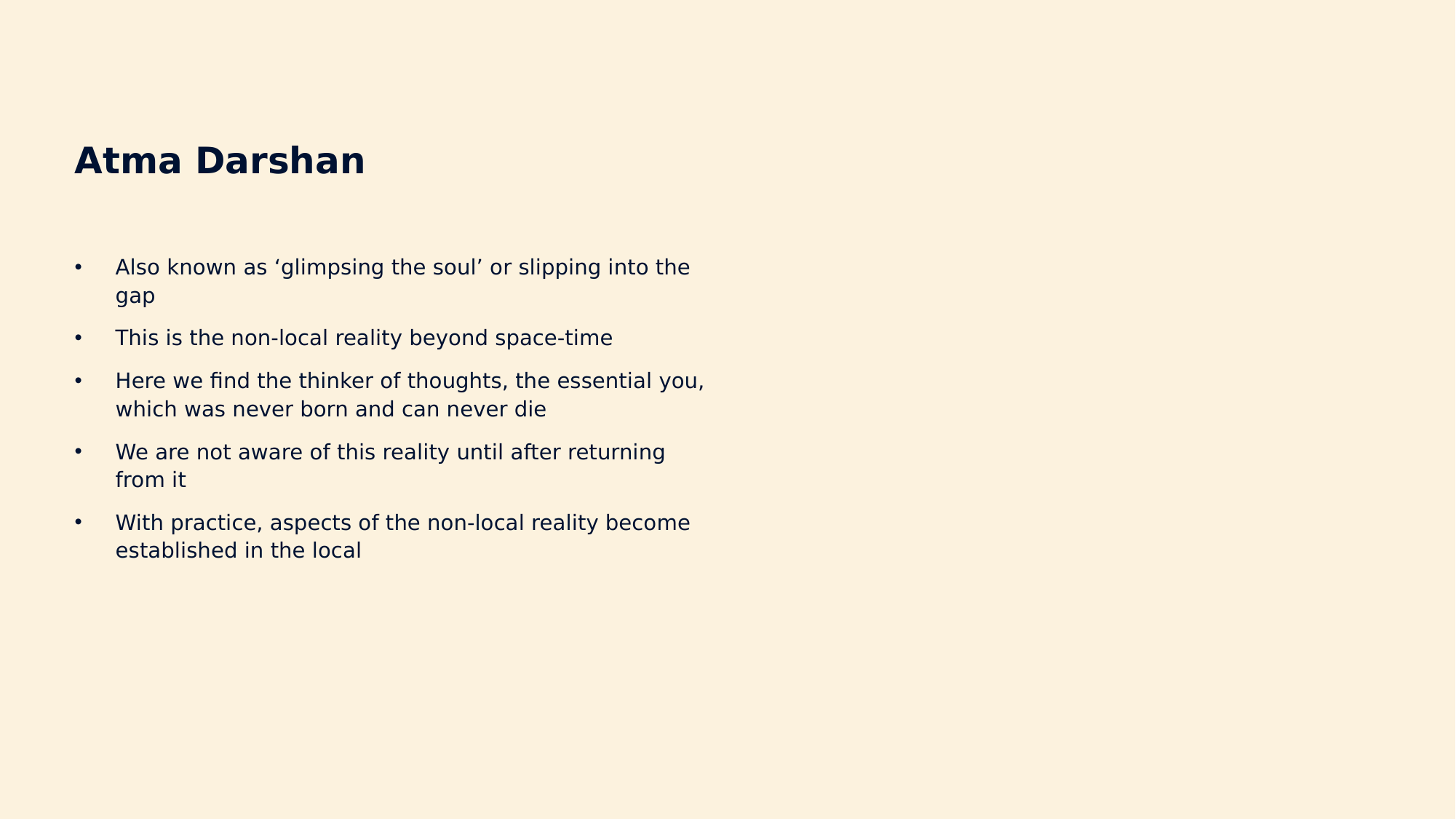

Atma Darshan
Also known as ‘glimpsing the soul’ or slipping into the gap
This is the non-local reality beyond space-time
Here we find the thinker of thoughts, the essential you, which was never born and can never die
We are not aware of this reality until after returning from it
With practice, aspects of the non-local reality become established in the local